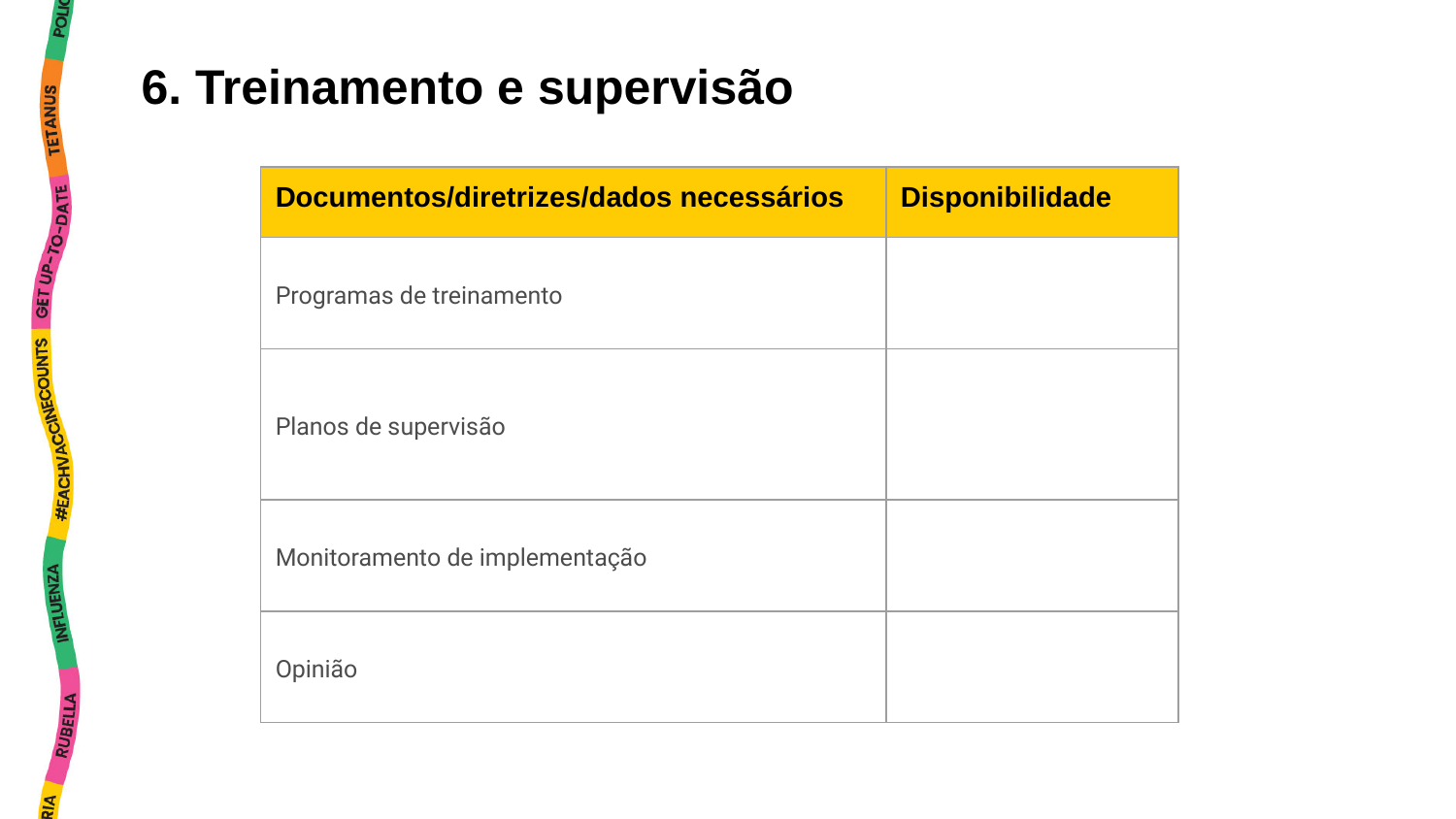

6. Treinamento e supervisão
| Documentos/diretrizes/dados necessários | Disponibilidade |
| --- | --- |
| Programas de treinamento |  |
| Planos de supervisão |  |
| Monitoramento de implementação |  |
| Opinião |  |